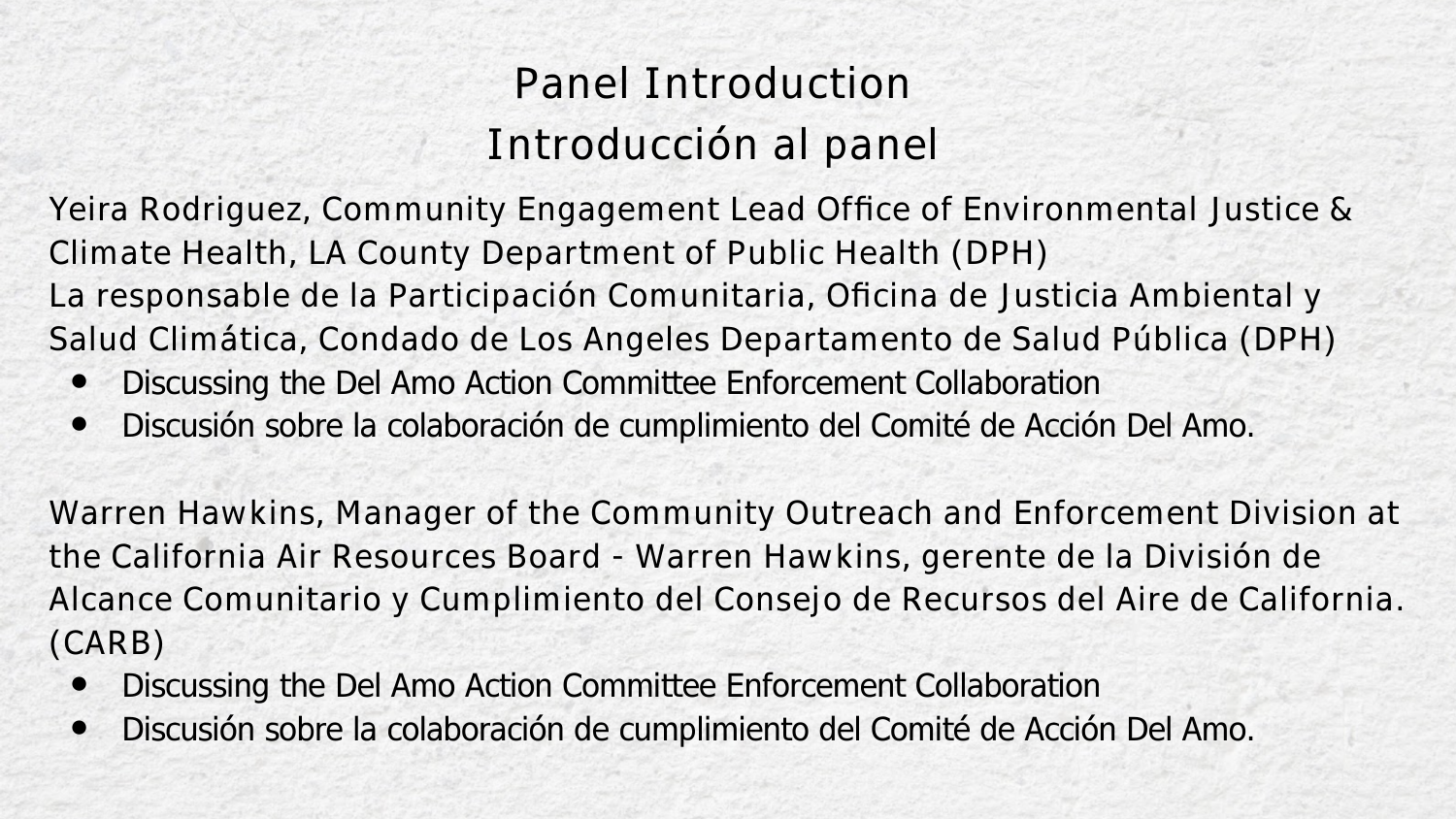

Panel Introduction
Introducción al panel

Yeira Rodriguez, Community Engagement Lead Office of Environmental Justice & Climate Health, LA County Department of Public Health (DPH)
La responsable de la Participación Comunitaria, Oficina de Justicia Ambiental y Salud Climática, Condado de Los Angeles Departamento de Salud Pública (DPH)
Discussing the Del Amo Action Committee Enforcement Collaboration
Discusión sobre la colaboración de cumplimiento del Comité de Acción Del Amo.

Warren Hawkins, Manager of the Community Outreach and Enforcement Division at the California Air Resources Board - Warren Hawkins, gerente de la División de Alcance Comunitario y Cumplimiento del Consejo de Recursos del Aire de California. (CARB)
Discussing the Del Amo Action Committee Enforcement Collaboration
Discusión sobre la colaboración de cumplimiento del Comité de Acción Del Amo.